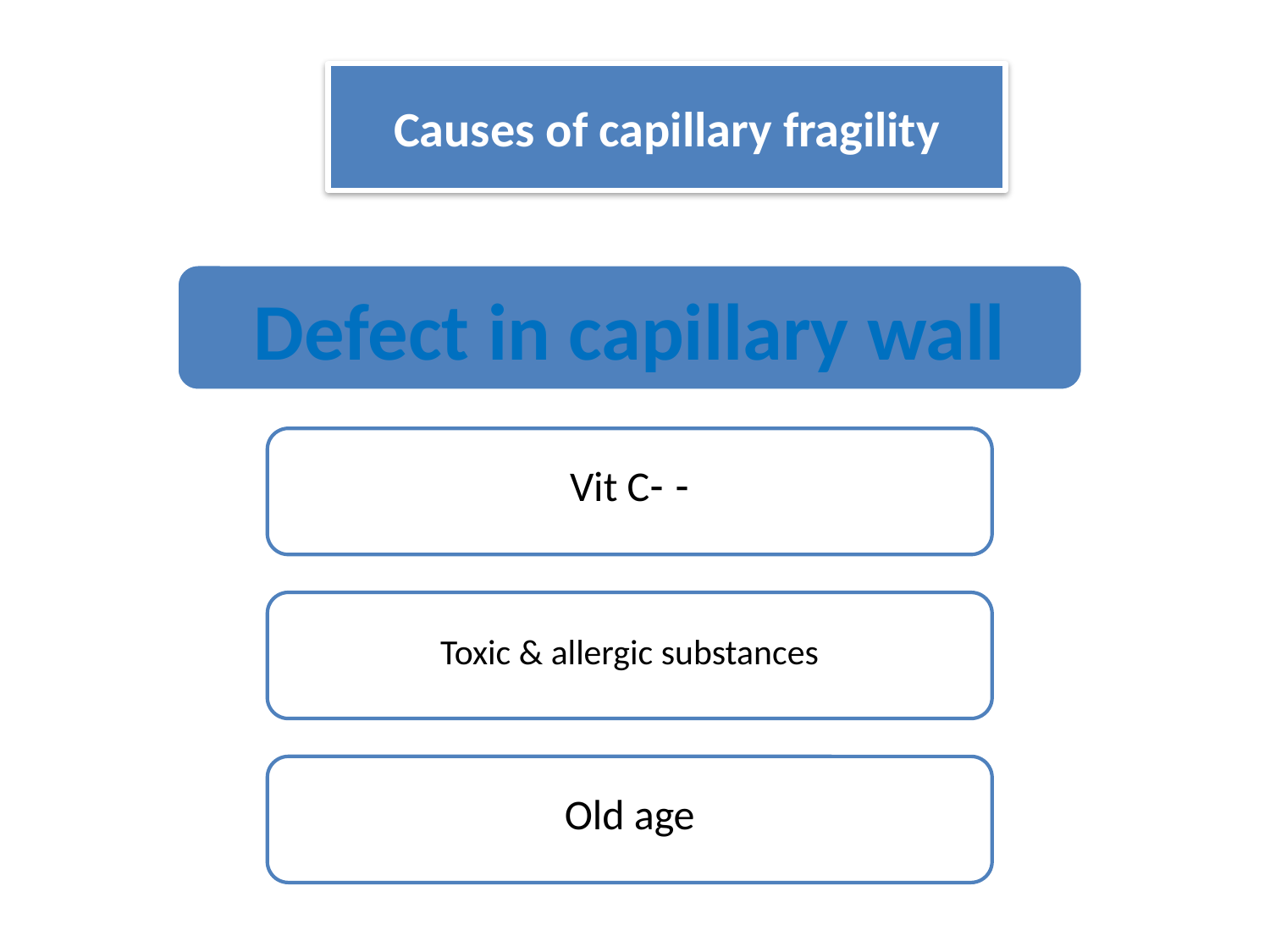

Causes of capillary fragility
Defect in capillary wall
- -Vit C
Old age
Toxic & allergic substances